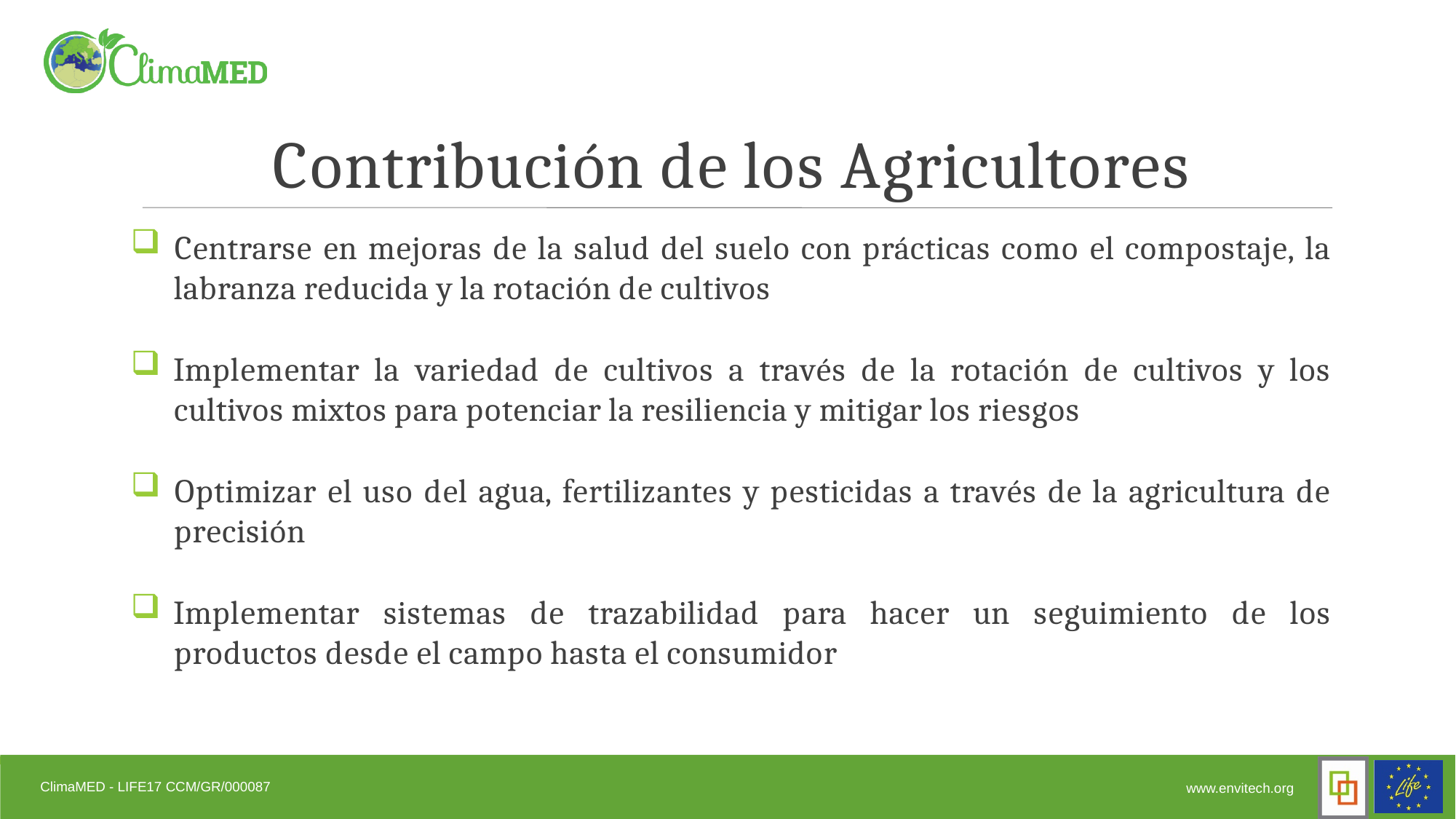

# Contribución de los Agricultores
Centrarse en mejoras de la salud del suelo con prácticas como el compostaje, la labranza reducida y la rotación de cultivos

Implementar la variedad de cultivos a través de la rotación de cultivos y los cultivos mixtos para potenciar la resiliencia y mitigar los riesgos

Optimizar el uso del agua, fertilizantes y pesticidas a través de la agricultura de precisión

Implementar sistemas de trazabilidad para hacer un seguimiento de los productos desde el campo hasta el consumidor